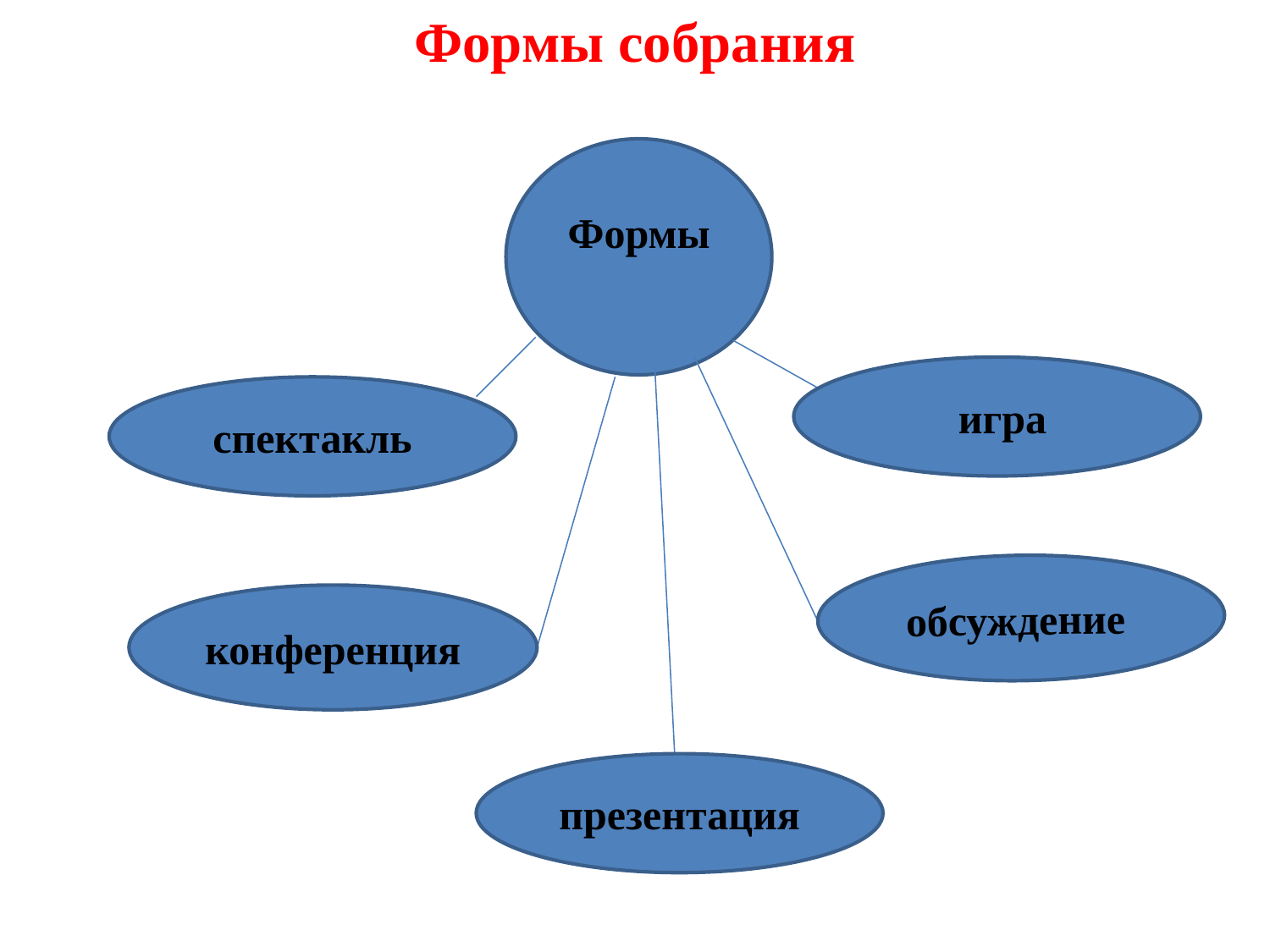

Формы собрания
Формы

 игра

спектакль

обсуждение

конференция

презентация